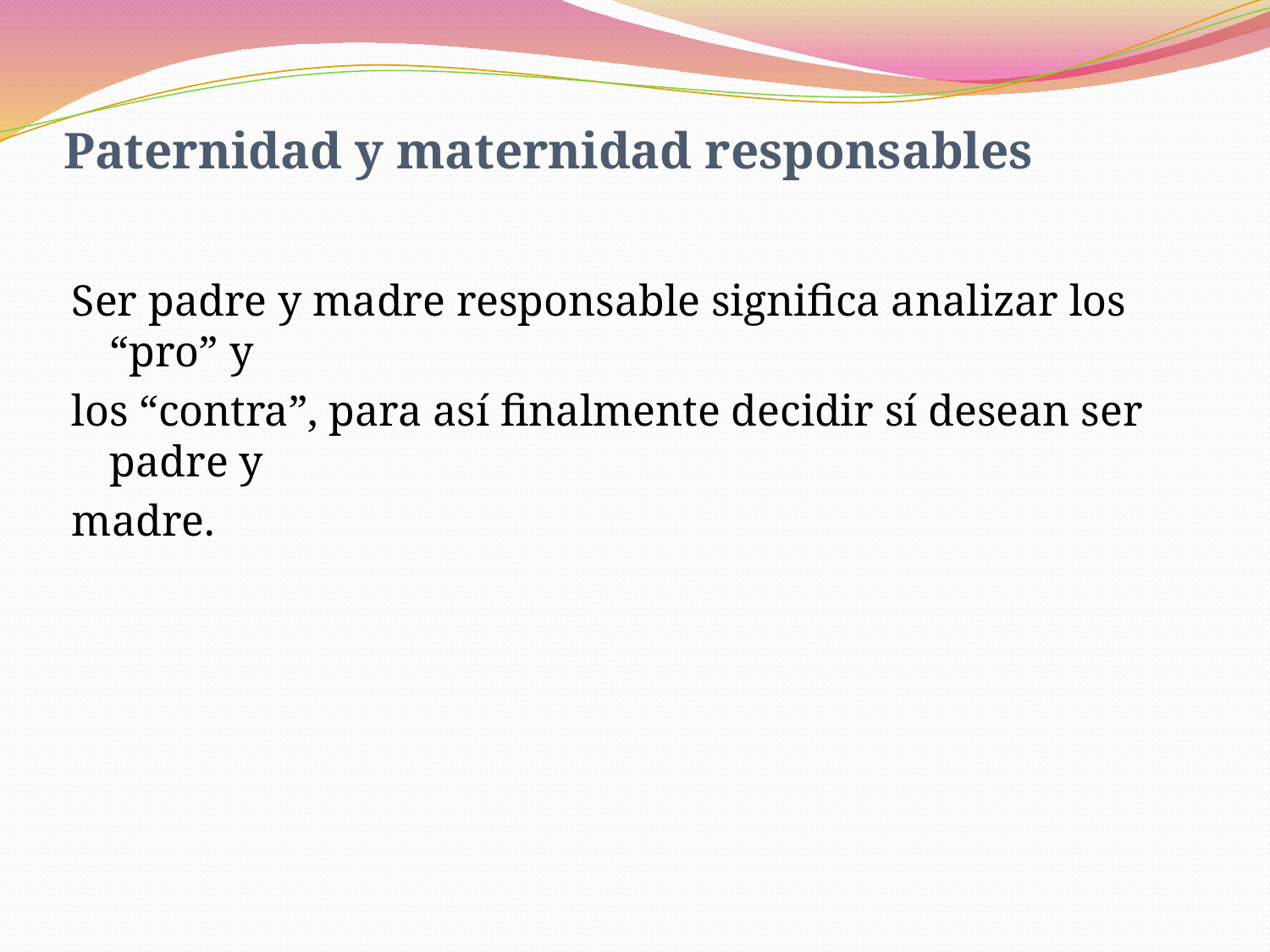

# Paternidad y maternidad responsables

Ser padre y madre responsable significa analizar los “pro” y
los “contra”, para así finalmente decidir sí desean ser padre y
madre.